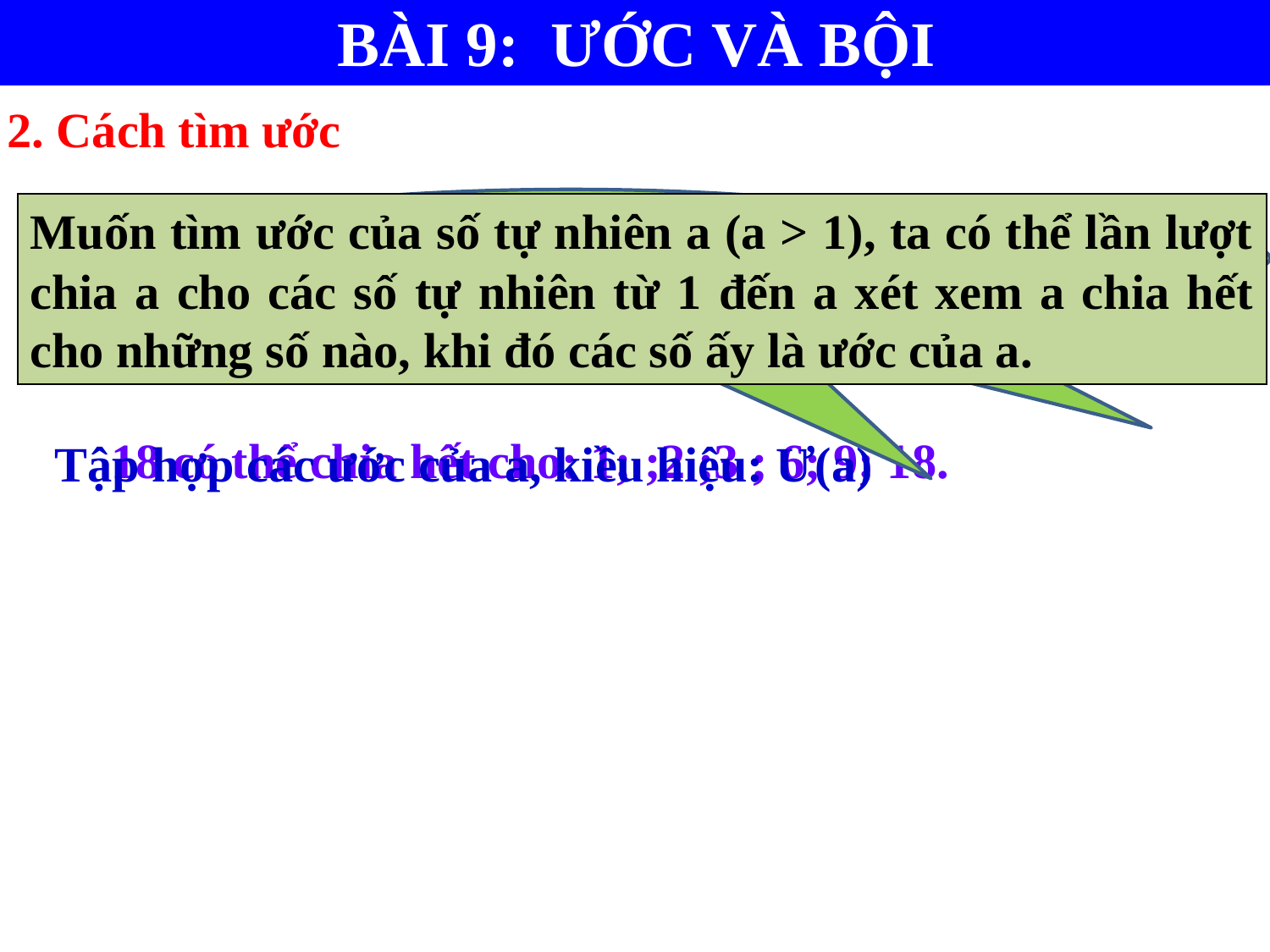

BÀI 9:  ƯỚC VÀ BỘI
2. Cách tìm ước
Muốn tìm ước của số tự nhiên a ta làm thế nào?
Muốn tìm ước của số tự nhiên a (a > 1), ta có thể lần lượt chia a cho các số tự nhiên từ 1 đến a xét xem a chia hết cho những số nào, khi đó các số ấy là ước của a.
Số 18 có thể chia hết cho những số nào?
18 có thể chia hết cho: 1; ;2 ;3 ; 6; 9; 18.
Tập hợp các ước của a, kiều hiệu: Ư(a)